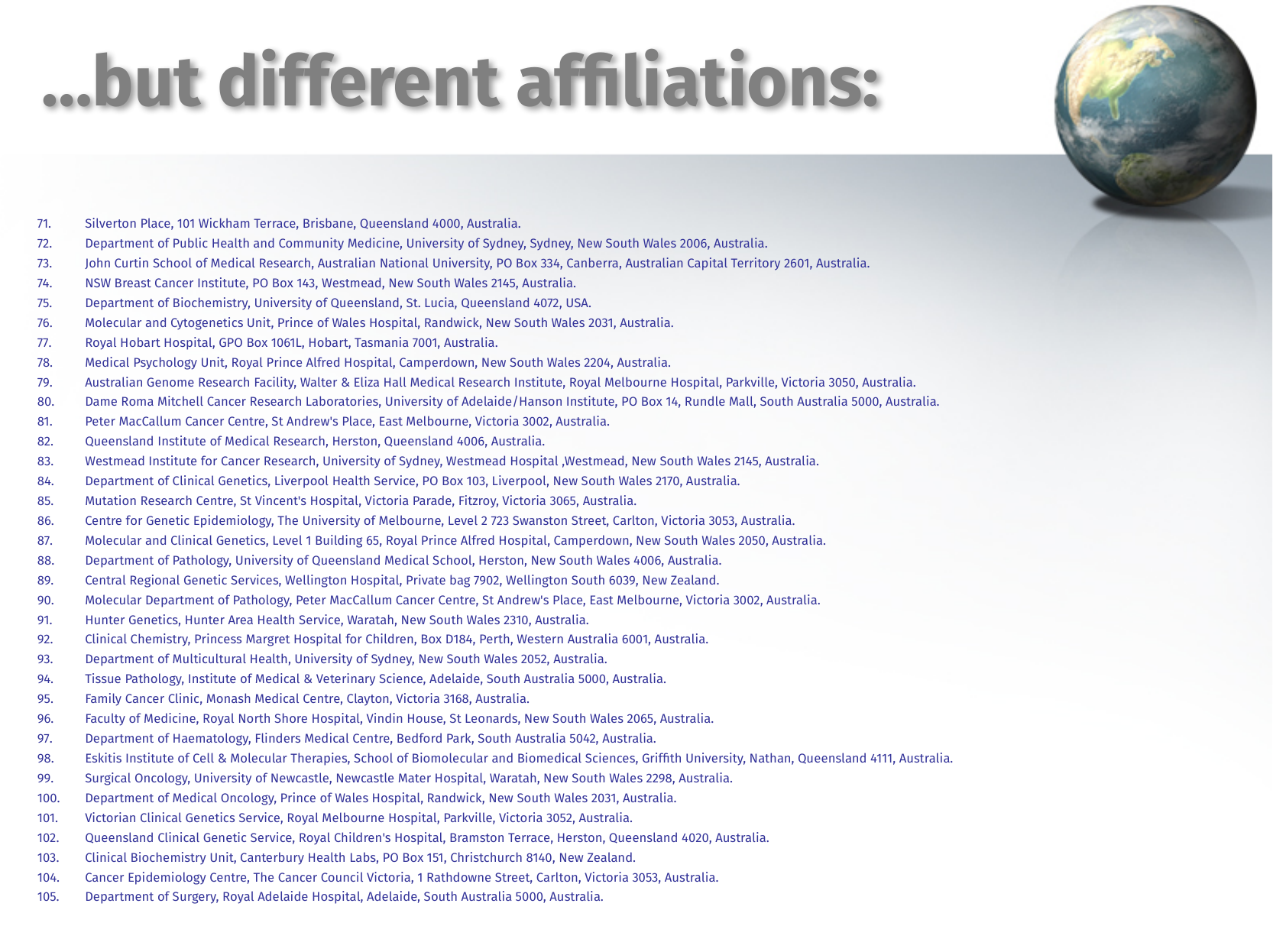

# …but different affiliations:
Silverton Place, 101 Wickham Terrace, Brisbane, Queensland 4000, Australia.
Department of Public Health and Community Medicine, University of Sydney, Sydney, New South Wales 2006, Australia.
John Curtin School of Medical Research, Australian National University, PO Box 334, Canberra, Australian Capital Territory 2601, Australia.
NSW Breast Cancer Institute, PO Box 143, Westmead, New South Wales 2145, Australia.
Department of Biochemistry, University of Queensland, St. Lucia, Queensland 4072, USA.
Molecular and Cytogenetics Unit, Prince of Wales Hospital, Randwick, New South Wales 2031, Australia.
Royal Hobart Hospital, GPO Box 1061L, Hobart, Tasmania 7001, Australia.
Medical Psychology Unit, Royal Prince Alfred Hospital, Camperdown, New South Wales 2204, Australia.
Australian Genome Research Facility, Walter & Eliza Hall Medical Research Institute, Royal Melbourne Hospital, Parkville, Victoria 3050, Australia.
Dame Roma Mitchell Cancer Research Laboratories, University of Adelaide/Hanson Institute, PO Box 14, Rundle Mall, South Australia 5000, Australia.
Peter MacCallum Cancer Centre, St Andrew's Place, East Melbourne, Victoria 3002, Australia.
Queensland Institute of Medical Research, Herston, Queensland 4006, Australia.
Westmead Institute for Cancer Research, University of Sydney, Westmead Hospital ,Westmead, New South Wales 2145, Australia.
Department of Clinical Genetics, Liverpool Health Service, PO Box 103, Liverpool, New South Wales 2170, Australia.
Mutation Research Centre, St Vincent's Hospital, Victoria Parade, Fitzroy, Victoria 3065, Australia.
Centre for Genetic Epidemiology, The University of Melbourne, Level 2 723 Swanston Street, Carlton, Victoria 3053, Australia.
Molecular and Clinical Genetics, Level 1 Building 65, Royal Prince Alfred Hospital, Camperdown, New South Wales 2050, Australia.
Department of Pathology, University of Queensland Medical School, Herston, New South Wales 4006, Australia.
Central Regional Genetic Services, Wellington Hospital, Private bag 7902, Wellington South 6039, New Zealand.
Molecular Department of Pathology, Peter MacCallum Cancer Centre, St Andrew's Place, East Melbourne, Victoria 3002, Australia.
Hunter Genetics, Hunter Area Health Service, Waratah, New South Wales 2310, Australia.
Clinical Chemistry, Princess Margret Hospital for Children, Box D184, Perth, Western Australia 6001, Australia.
Department of Multicultural Health, University of Sydney, New South Wales 2052, Australia.
Tissue Pathology, Institute of Medical & Veterinary Science, Adelaide, South Australia 5000, Australia.
Family Cancer Clinic, Monash Medical Centre, Clayton, Victoria 3168, Australia.
Faculty of Medicine, Royal North Shore Hospital, Vindin House, St Leonards, New South Wales 2065, Australia.
Department of Haematology, Flinders Medical Centre, Bedford Park, South Australia 5042, Australia.
Eskitis Institute of Cell & Molecular Therapies, School of Biomolecular and Biomedical Sciences, Griffith University, Nathan, Queensland 4111, Australia.
Surgical Oncology, University of Newcastle, Newcastle Mater Hospital, Waratah, New South Wales 2298, Australia.
Department of Medical Oncology, Prince of Wales Hospital, Randwick, New South Wales 2031, Australia.
Victorian Clinical Genetics Service, Royal Melbourne Hospital, Parkville, Victoria 3052, Australia.
Queensland Clinical Genetic Service, Royal Children's Hospital, Bramston Terrace, Herston, Queensland 4020, Australia.
Clinical Biochemistry Unit, Canterbury Health Labs, PO Box 151, Christchurch 8140, New Zealand.
Cancer Epidemiology Centre, The Cancer Council Victoria, 1 Rathdowne Street, Carlton, Victoria 3053, Australia.
Department of Surgery, Royal Adelaide Hospital, Adelaide, South Australia 5000, Australia.